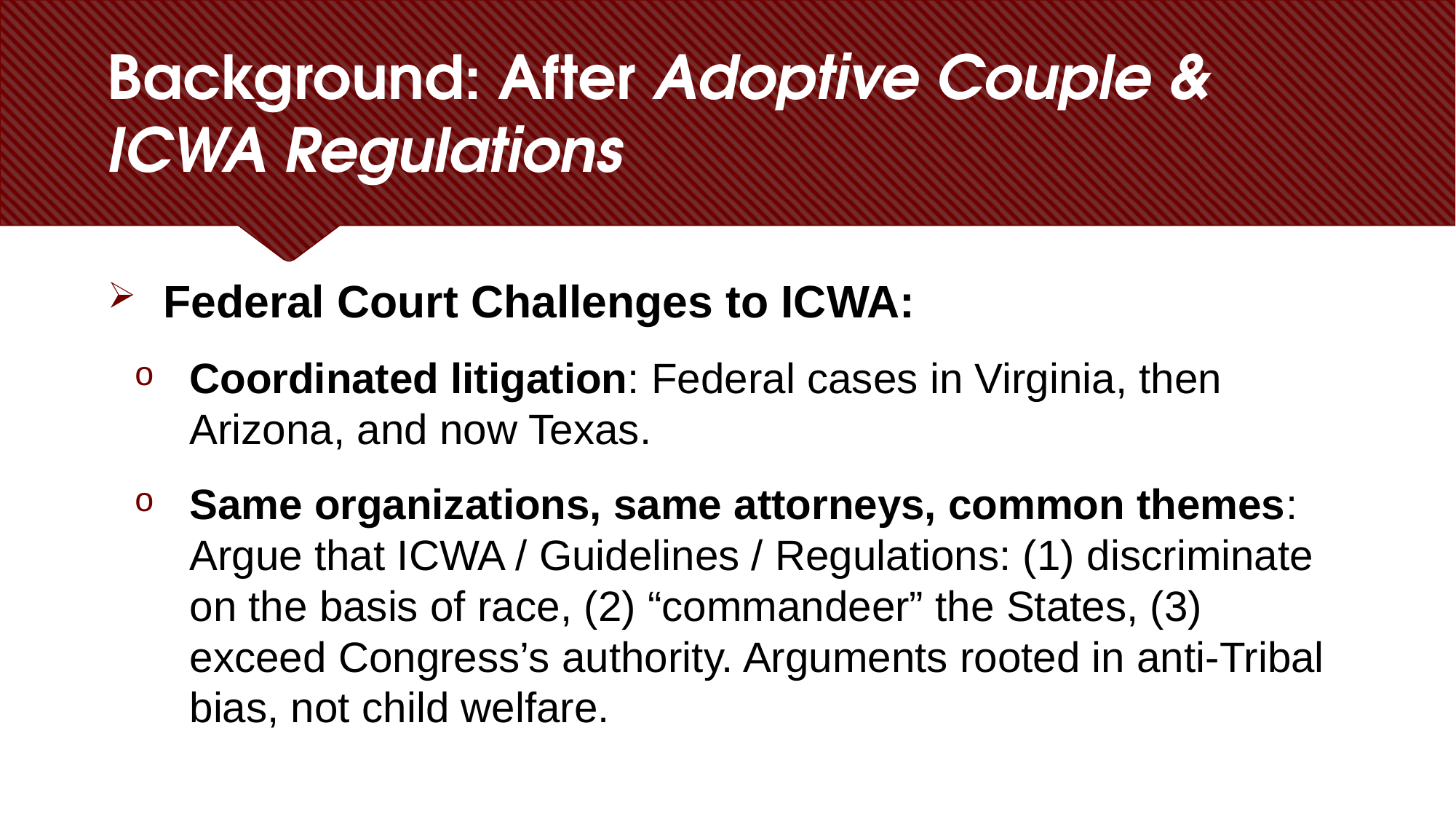

# Background: After Adoptive Couple & ICWA Regulations
Federal Court Challenges to ICWA:
Coordinated litigation: Federal cases in Virginia, then Arizona, and now Texas.
Same organizations, same attorneys, common themes: Argue that ICWA / Guidelines / Regulations: (1) discriminate on the basis of race, (2) “commandeer” the States, (3) exceed Congress’s authority. Arguments rooted in anti-Tribal bias, not child welfare.